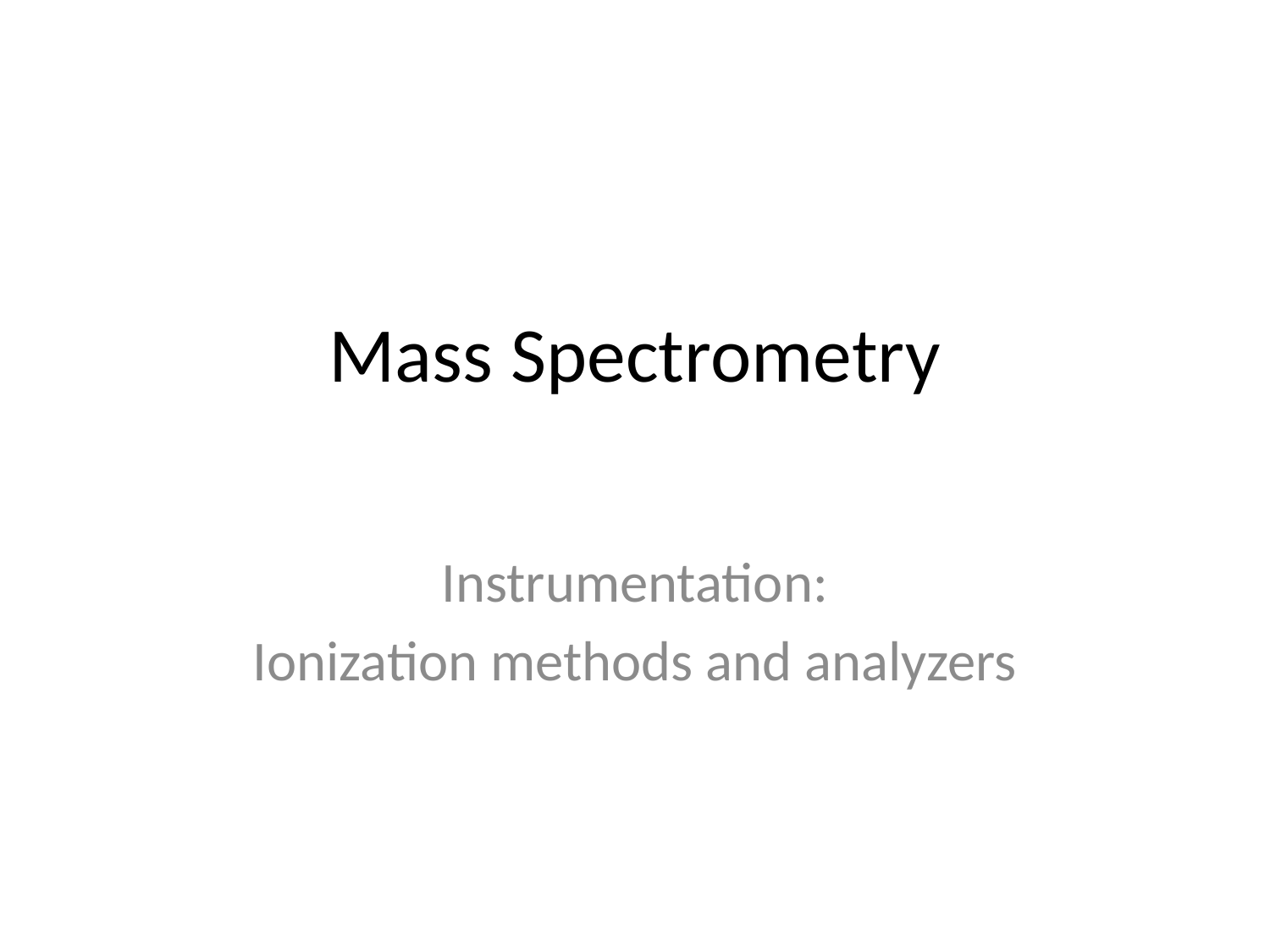

# Mass Spectrometry
Instrumentation:
Ionization methods and analyzers